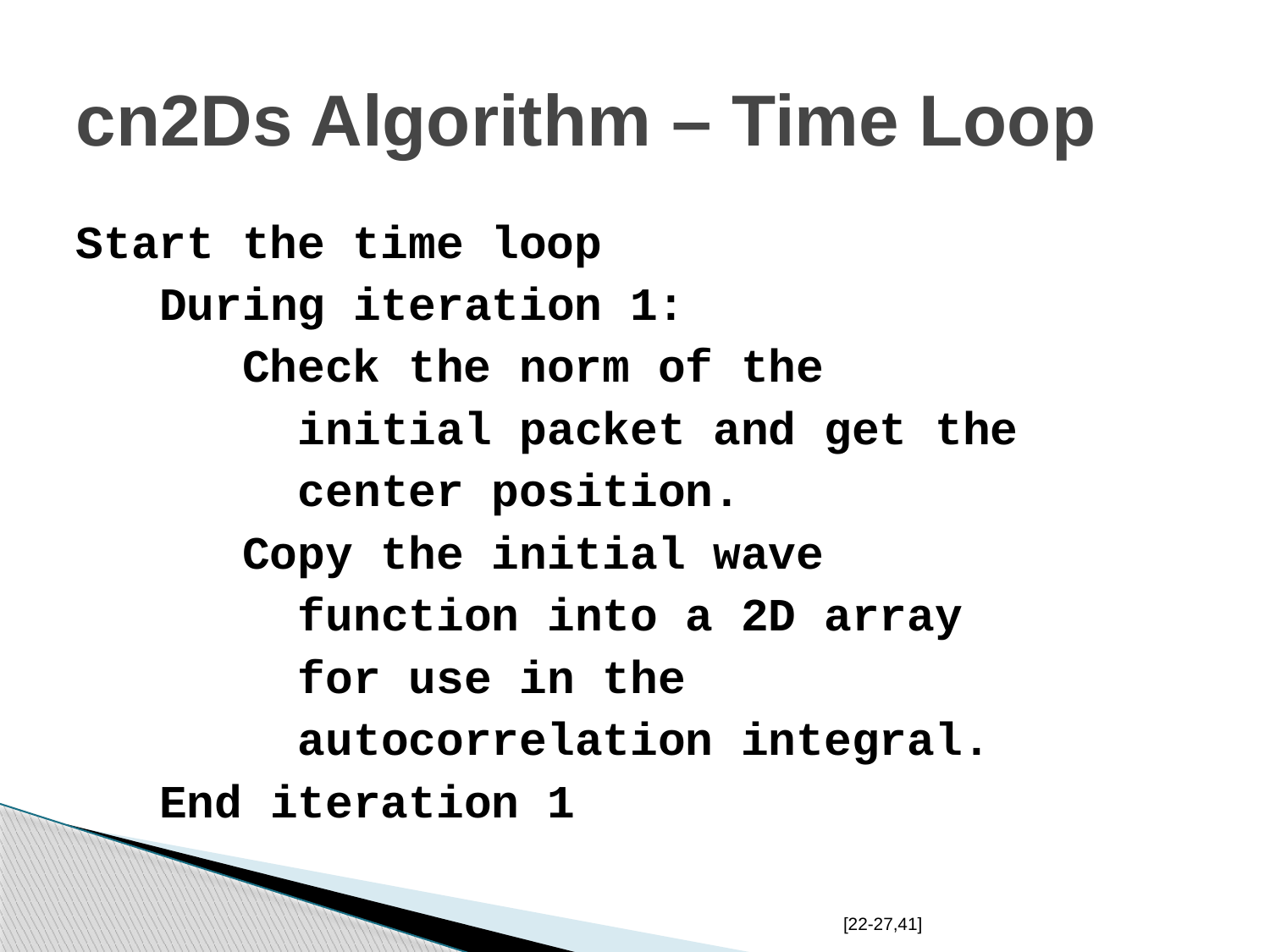

# cn2Ds Algorithm – Time Loop
Start the time loop
   During iteration 1:
      Check the norm of the
        initial packet and get the
        center position.
      Copy the initial wave
        function into a 2D array
        for use in the
        autocorrelation integral.
   End iteration 1

[22-27,41]